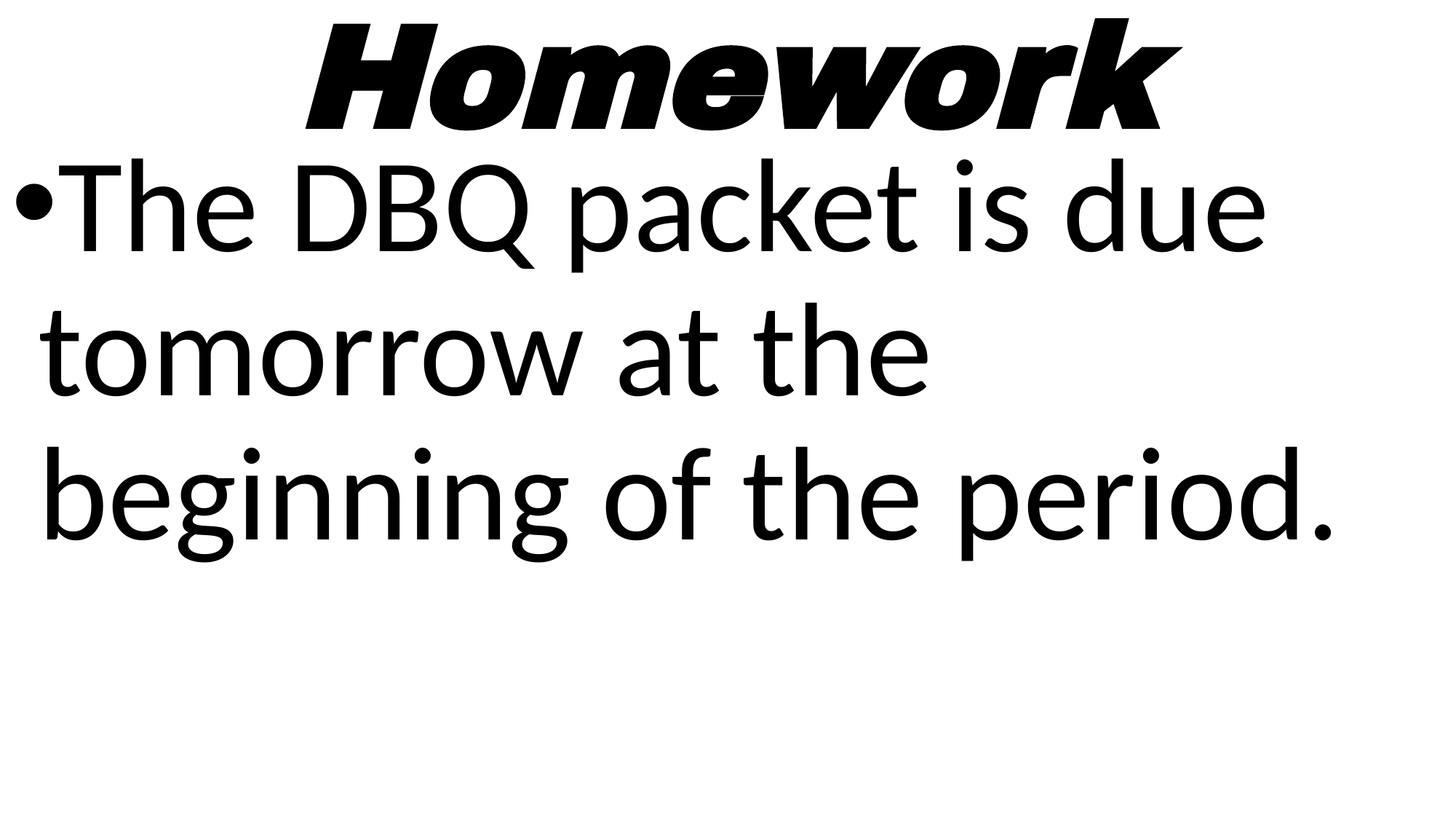

# Homework
The DBQ packet is due tomorrow at the beginning of the period.